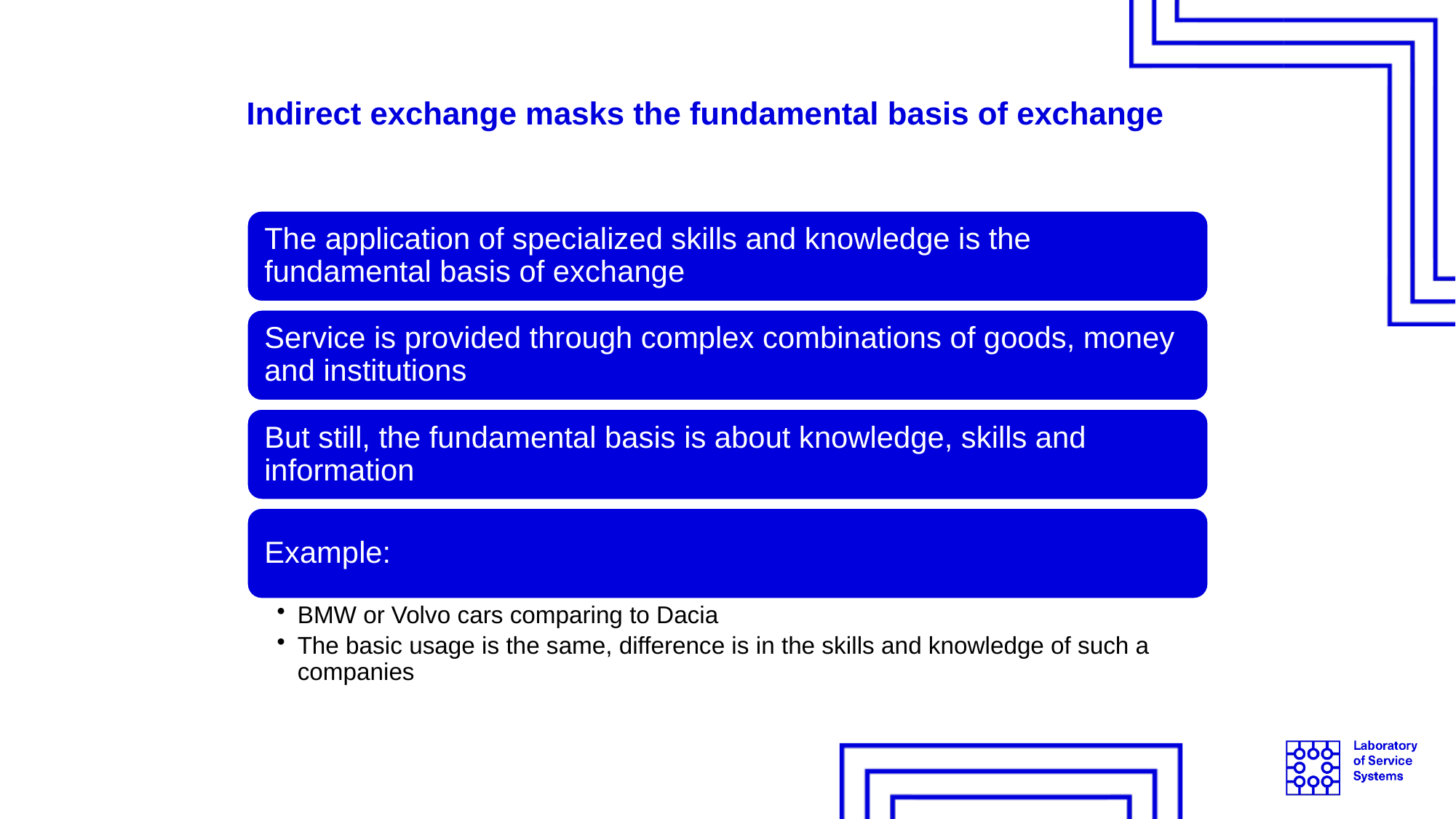

# Indirect exchange masks the fundamental basis of exchange
The application of specialized skills and knowledge is the fundamental basis of exchange
Service is provided through complex combinations of goods, money and institutions
But still, the fundamental basis is about knowledge, skills and information
Example:
BMW or Volvo cars comparing to Dacia
The basic usage is the same, difference is in the skills and knowledge of such a companies